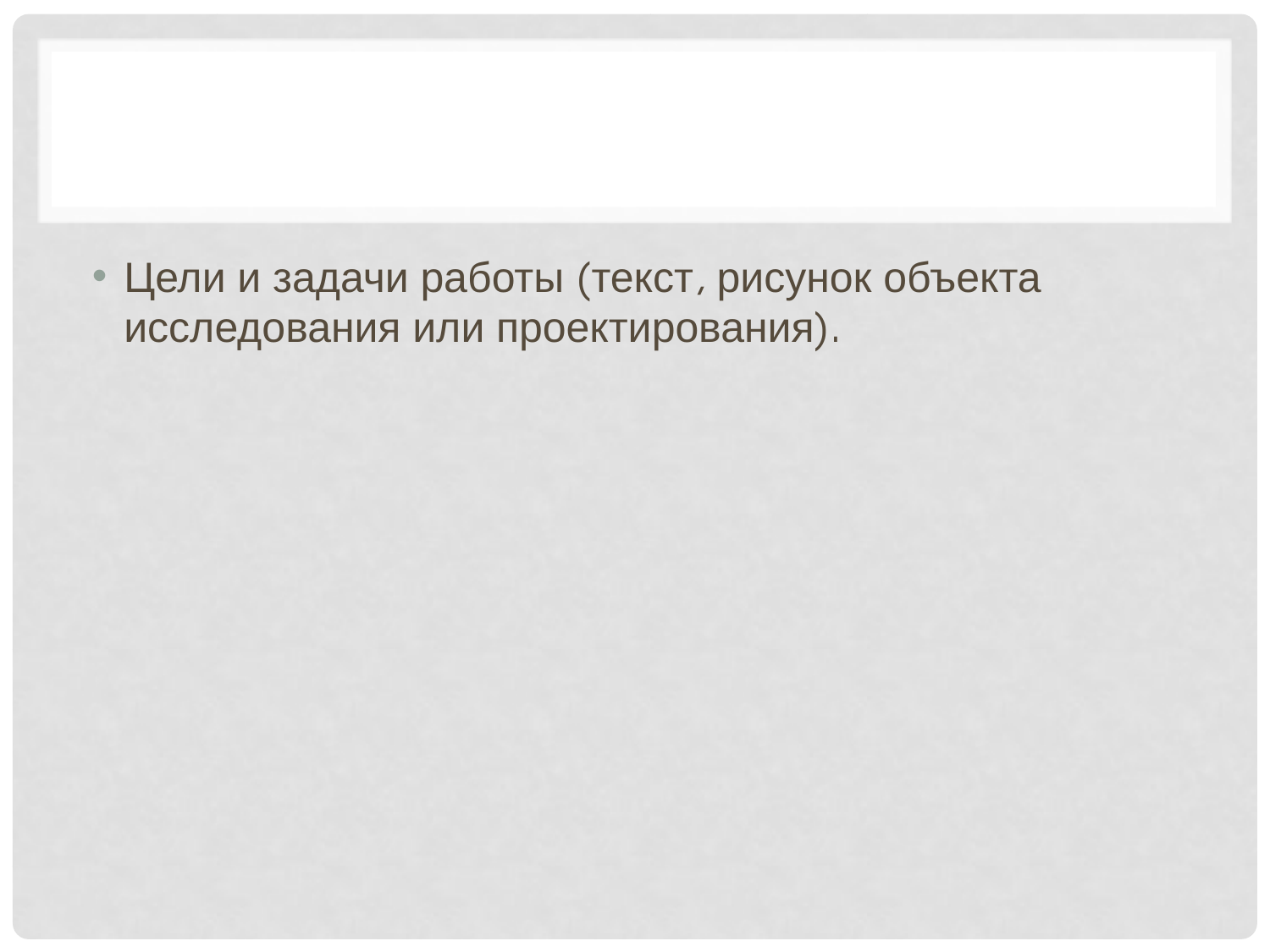

#
Цели и задачи работы (текст, рисунок объекта исследования или проектирования).